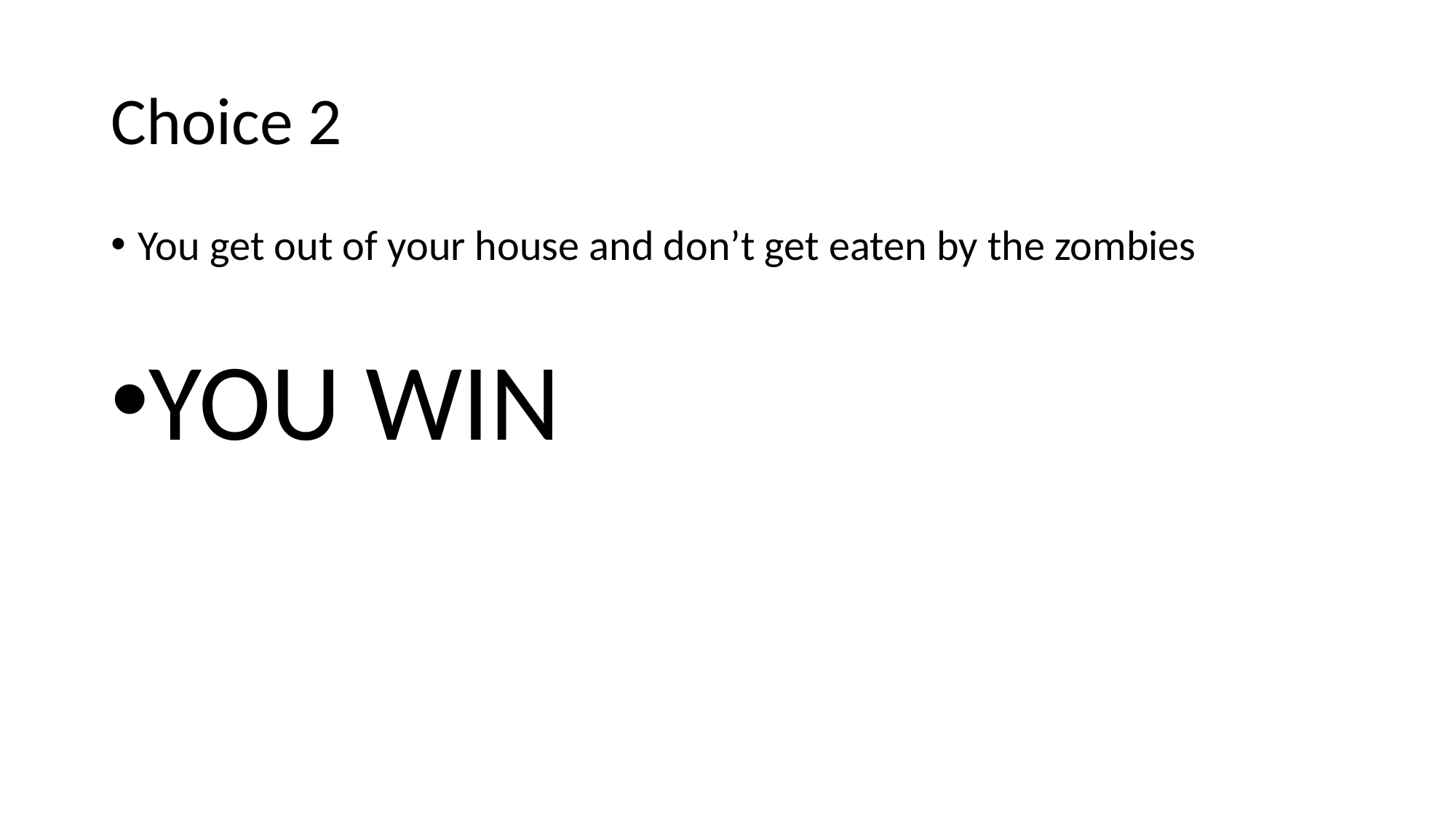

# Choice 2
You get out of your house and don’t get eaten by the zombies

YOU WIN